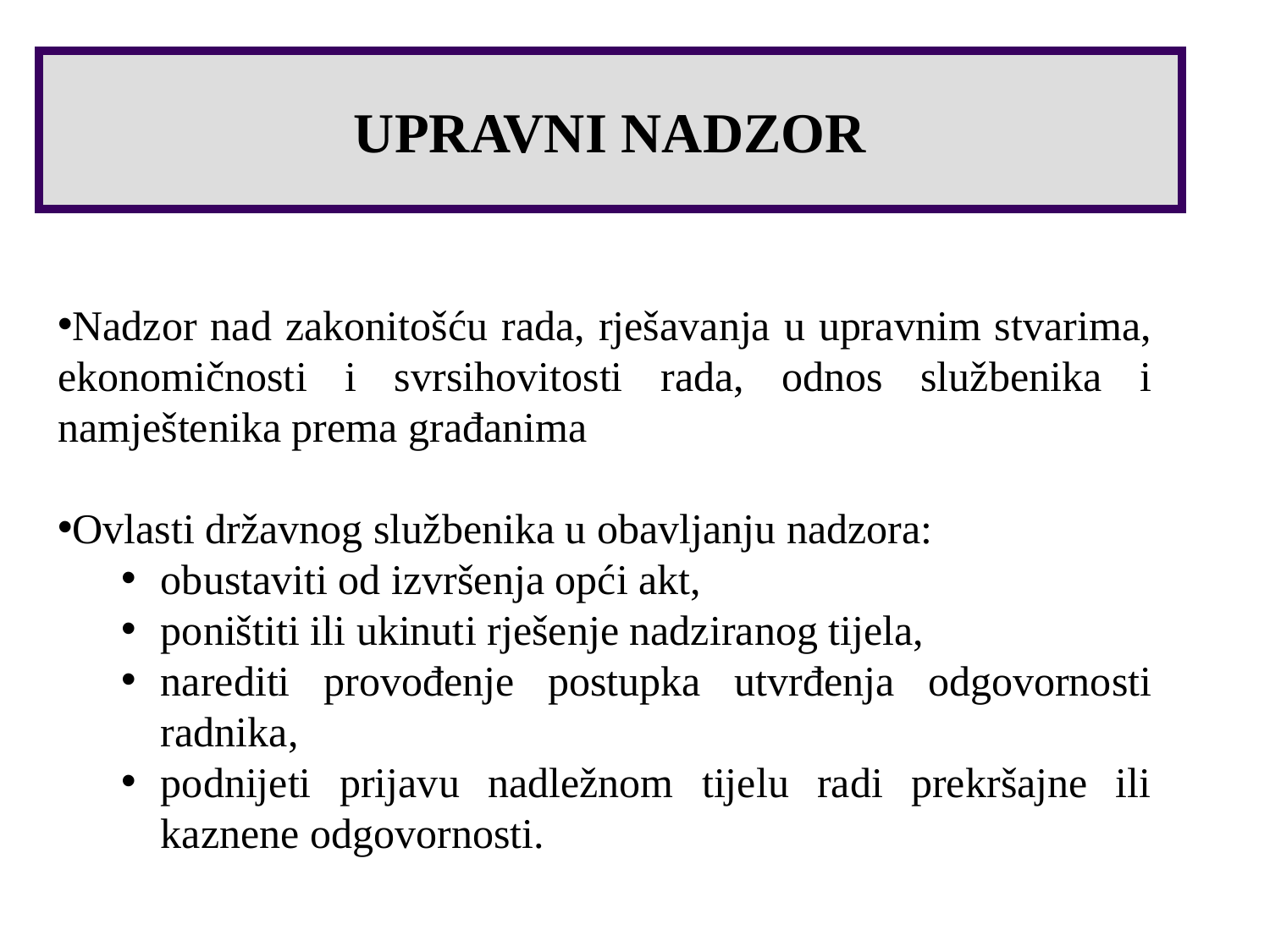

UPRAVNI NADZOR

Nadzor nad zakonitošću rada, rješavanja u upravnim stvarima, ekonomičnosti i svrsihovitosti rada, odnos službenika i namještenika prema građanima

Ovlasti državnog službenika u obavljanju nadzora:
obustaviti od izvršenja opći akt,
poništiti ili ukinuti rješenje nadziranog tijela,
narediti provođenje postupka utvrđenja odgovornosti radnika,
podnijeti prijavu nadležnom tijelu radi prekršajne ili kaznene odgovornosti.